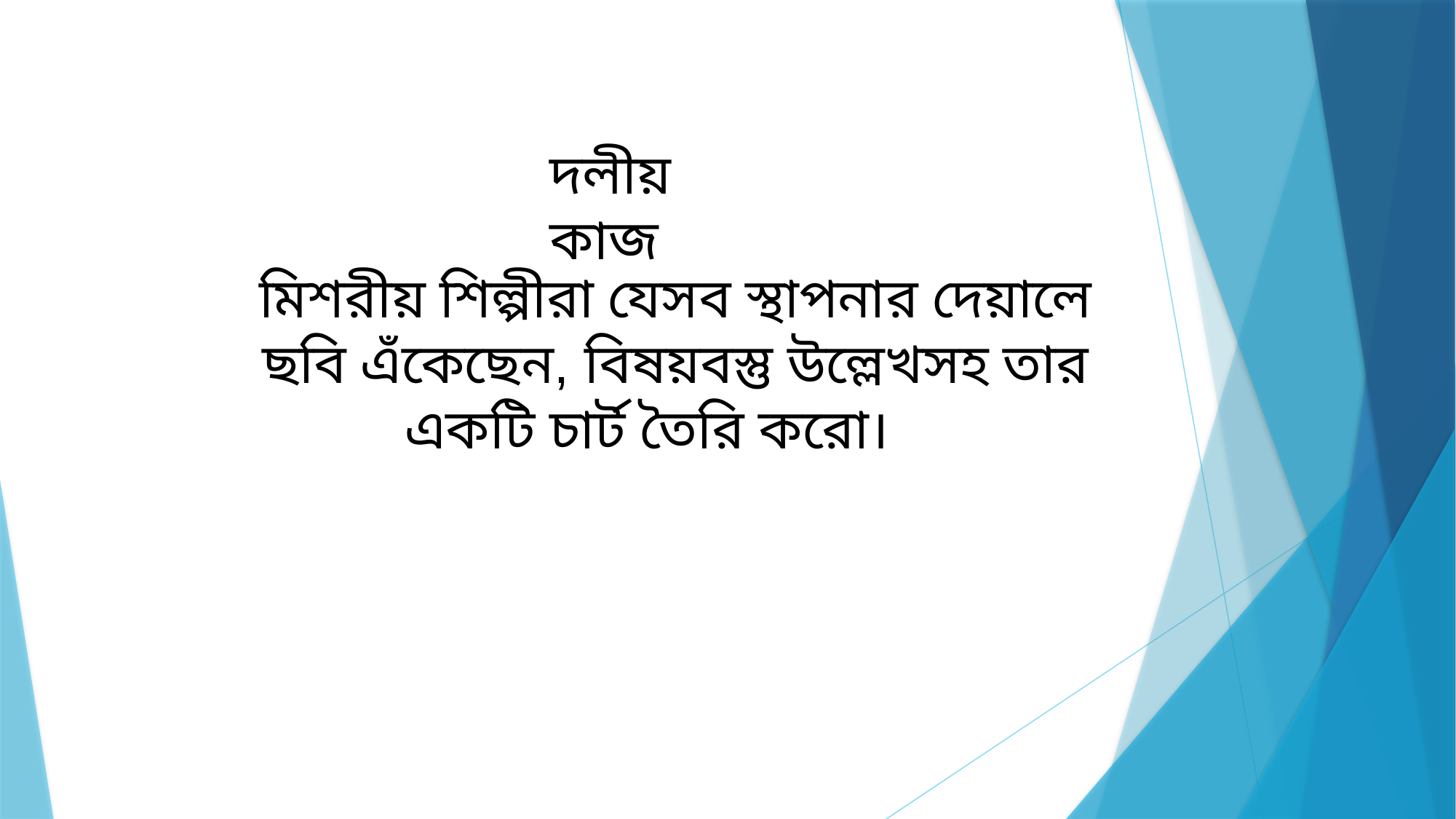

দলীয় কাজ
মিশরীয় শিল্পীরা যেসব স্থাপনার দেয়ালে ছবি এঁকেছেন, বিষয়বস্তু উল্লেখসহ তার একটি চার্ট তৈরি করো।